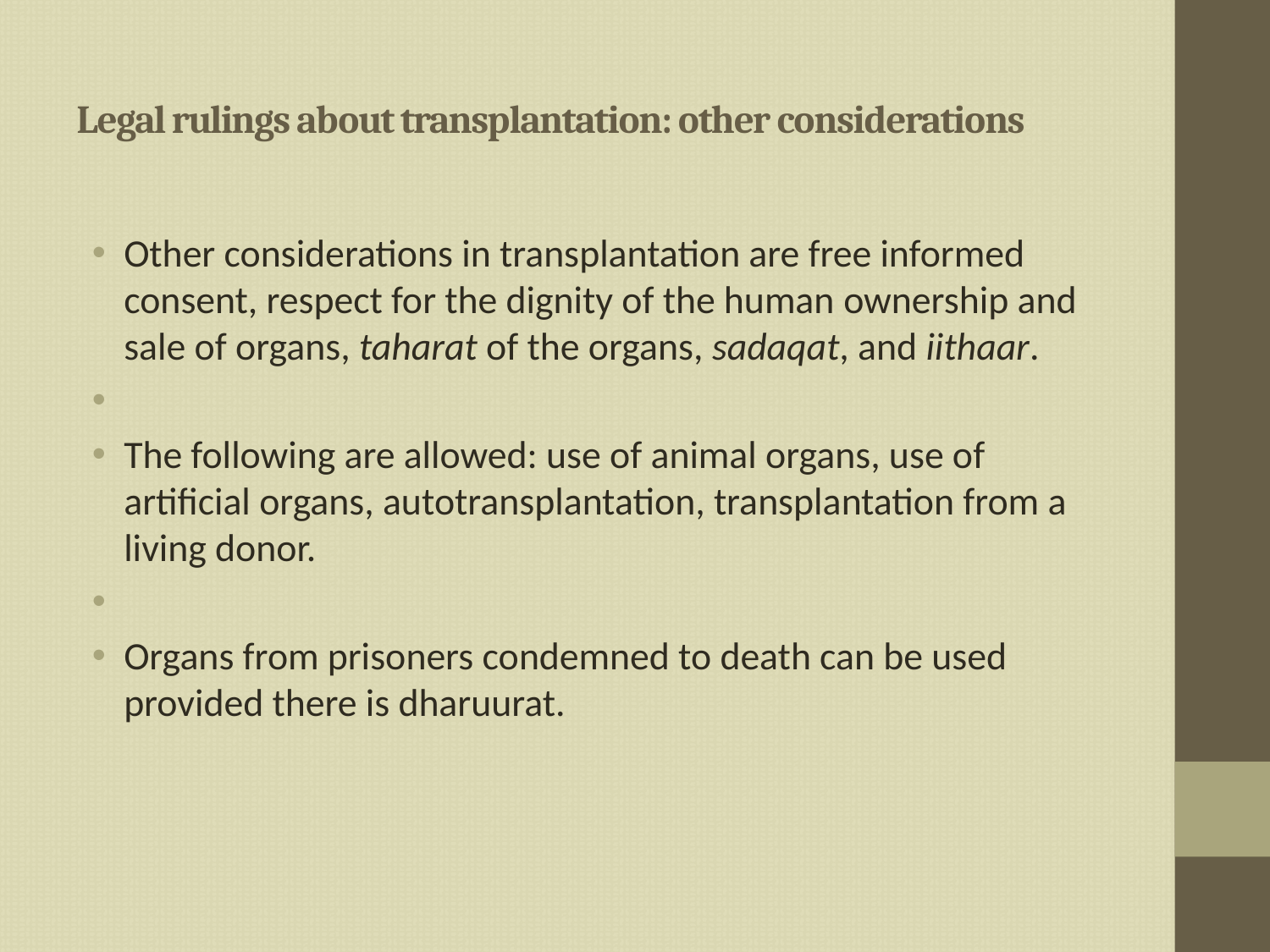

# Legal rulings about transplantation: other considerations
Other considerations in transplantation are free informed consent, respect for the dignity of the human ownership and sale of organs, taharat of the organs, sadaqat, and iithaar.

The following are allowed: use of animal organs, use of artificial organs, autotransplantation, transplantation from a living donor.

Organs from prisoners condemned to death can be used provided there is dharuurat.